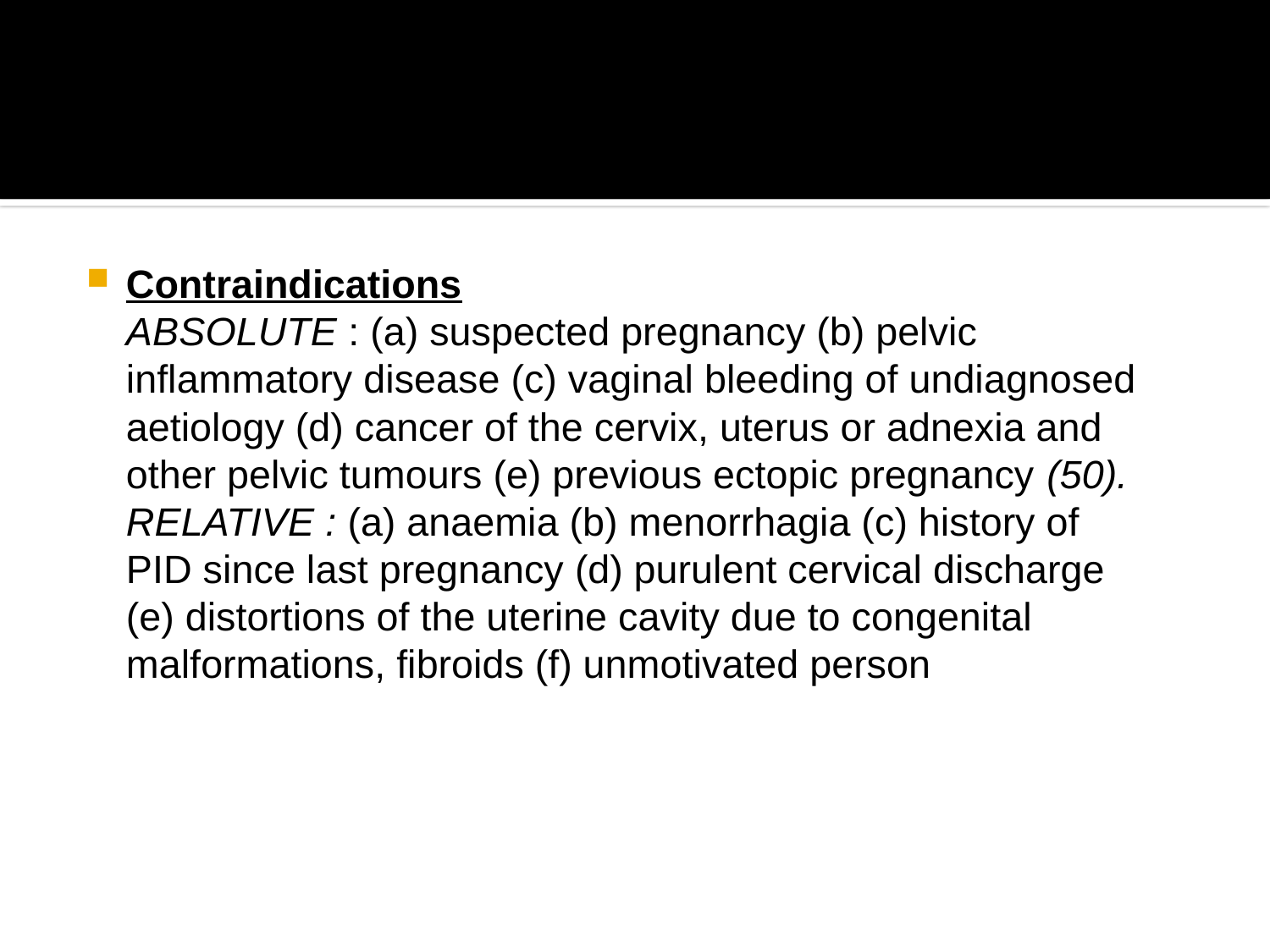

#
Contraindications
ABSOLUTE : (a) suspected pregnancy (b) pelvic
inflammatory disease (c) vaginal bleeding of undiagnosed
aetiology (d) cancer of the cervix, uterus or adnexia and
other pelvic tumours (e) previous ectopic pregnancy (50).
RELATIVE : (a) anaemia (b) menorrhagia (c) history of
PID since last pregnancy (d) purulent cervical discharge
(e) distortions of the uterine cavity due to congenital
malformations, fibroids (f) unmotivated person